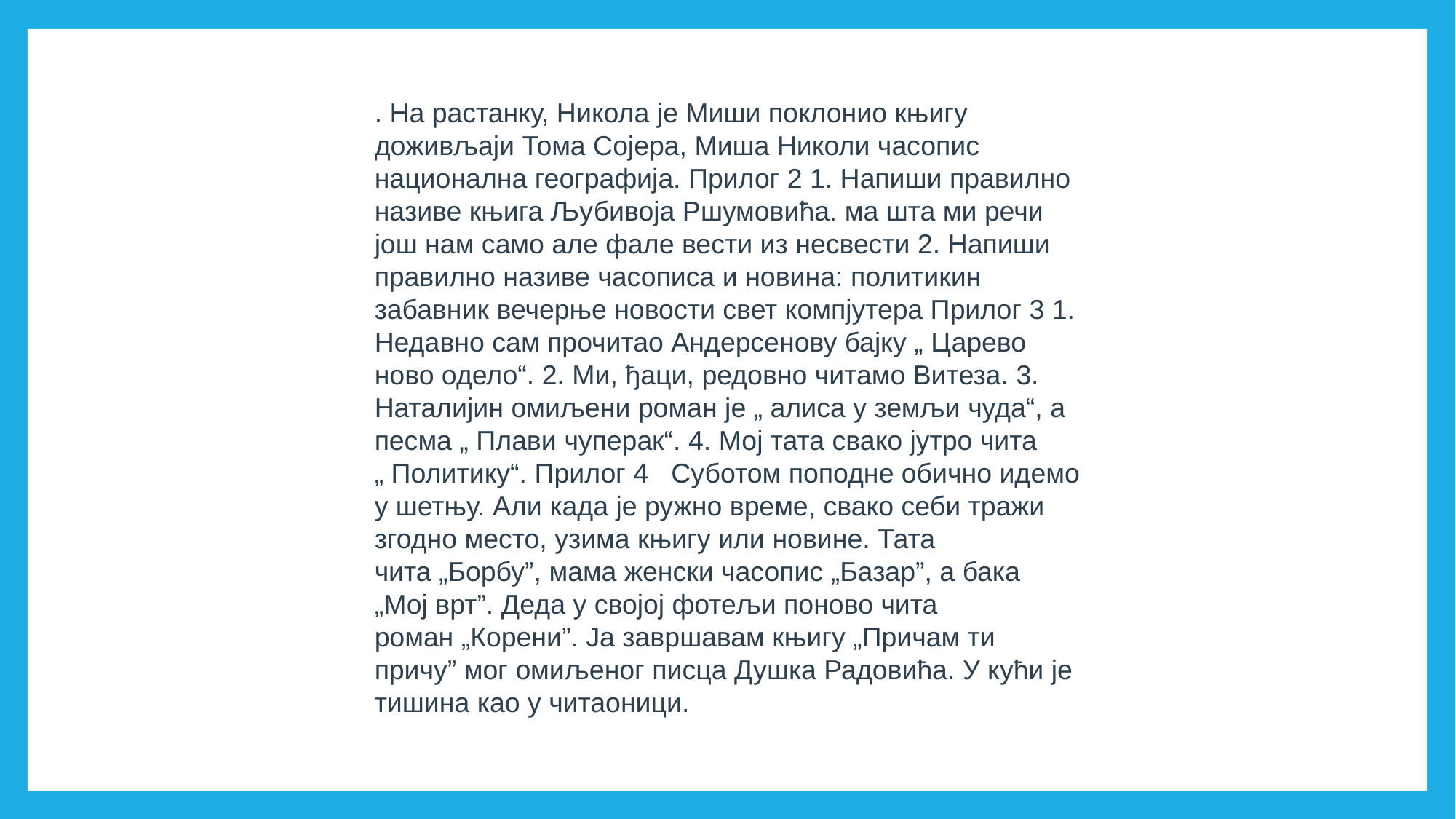

. На растанку, Никола је Миши поклонио књигу доживљаји Тома Сојера, Миша Николи часопис национална географија. Прилог 2 1. Напиши правилно називе књига Љубивоја Ршумовића. ма шта ми речи још нам само але фале вести из несвести 2. Напиши правилно називе часописа и новина: политикин забавник вечерње новости свет компјутера Прилог 3 1. Недавно сам прочитао Андерсенову бајку „ Царево ново одело“. 2. Ми, ђаци, редовно читамо Витеза. 3. Наталијин омиљени роман је „ алиса у земљи чуда“, а песма „ Плави чуперак“. 4. Мој тата свако јутро чита „ Политику“. Прилог 4   Суботом поподне обично идемо у шетњу. Али када је ружно време, свако себи тражи згодно место, узима књигу или новине. Тата чита „Борбу”, мама женски часопис „Базар”, а бака „Мој врт”. Деда у својој фотељи поново чита роман „Корени”. Ја завршавам књигу „Причам ти причу” мог омиљеног писца Душка Радовића. У кући је тишина као у читаоници.